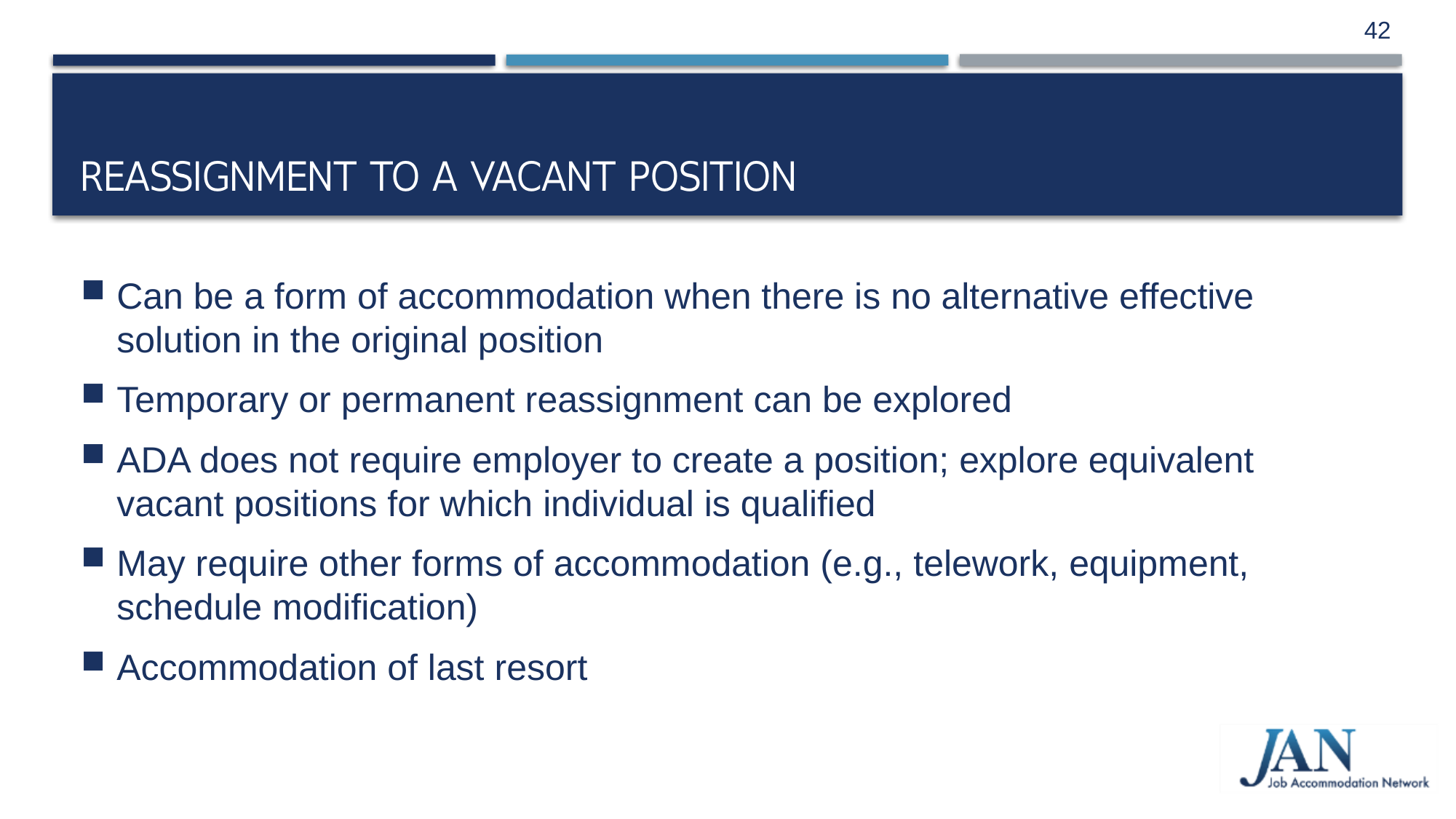

42
# Reassignment to a Vacant Position
Can be a form of accommodation when there is no alternative effective solution in the original position
Temporary or permanent reassignment can be explored
ADA does not require employer to create a position; explore equivalent
vacant positions for which individual is qualified
May require other forms of accommodation (e.g., telework, equipment, schedule modification)
Accommodation of last resort